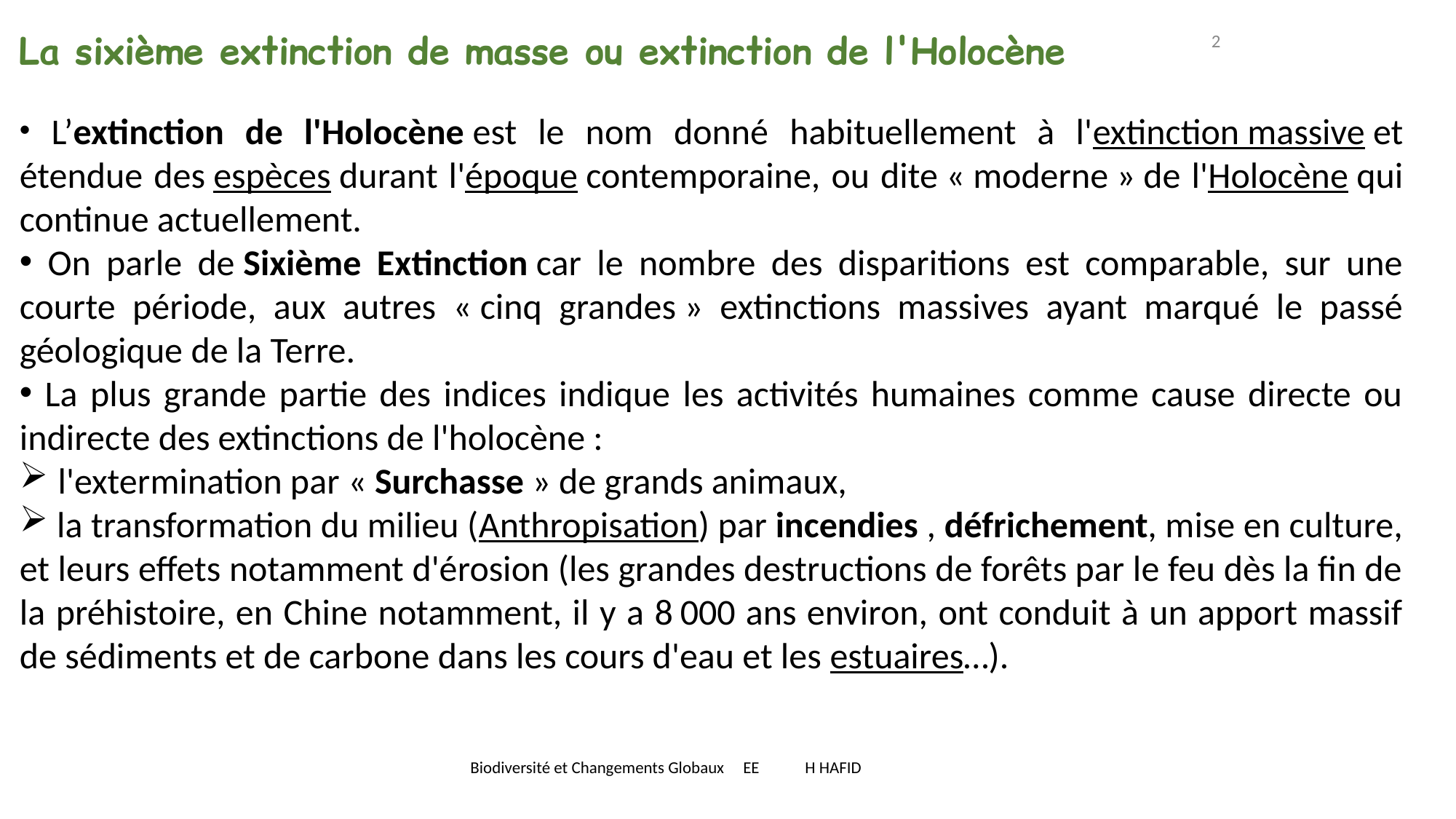

La sixième extinction de masse ou extinction de l'Holocène

 L’extinction de l'Holocène est le nom donné habituellement à l'extinction massive et étendue des espèces durant l'époque contemporaine, ou dite « moderne » de l'Holocène qui continue actuellement.
 On parle de Sixième Extinction car le nombre des disparitions est comparable, sur une courte période, aux autres « cinq grandes » extinctions massives ayant marqué le passé géologique de la Terre.
 La plus grande partie des indices indique les activités humaines comme cause directe ou indirecte des extinctions de l'holocène :
  l'extermination par « Surchasse » de grands animaux,
 la transformation du milieu (Anthropisation) par incendies , défrichement, mise en culture, et leurs effets notamment d'érosion (les grandes destructions de forêts par le feu dès la fin de la préhistoire, en Chine notamment, il y a 8 000 ans environ, ont conduit à un apport massif de sédiments et de carbone dans les cours d'eau et les estuaires…).
2
                                             Biodiversité et Changements Globaux     EE            H HAFID